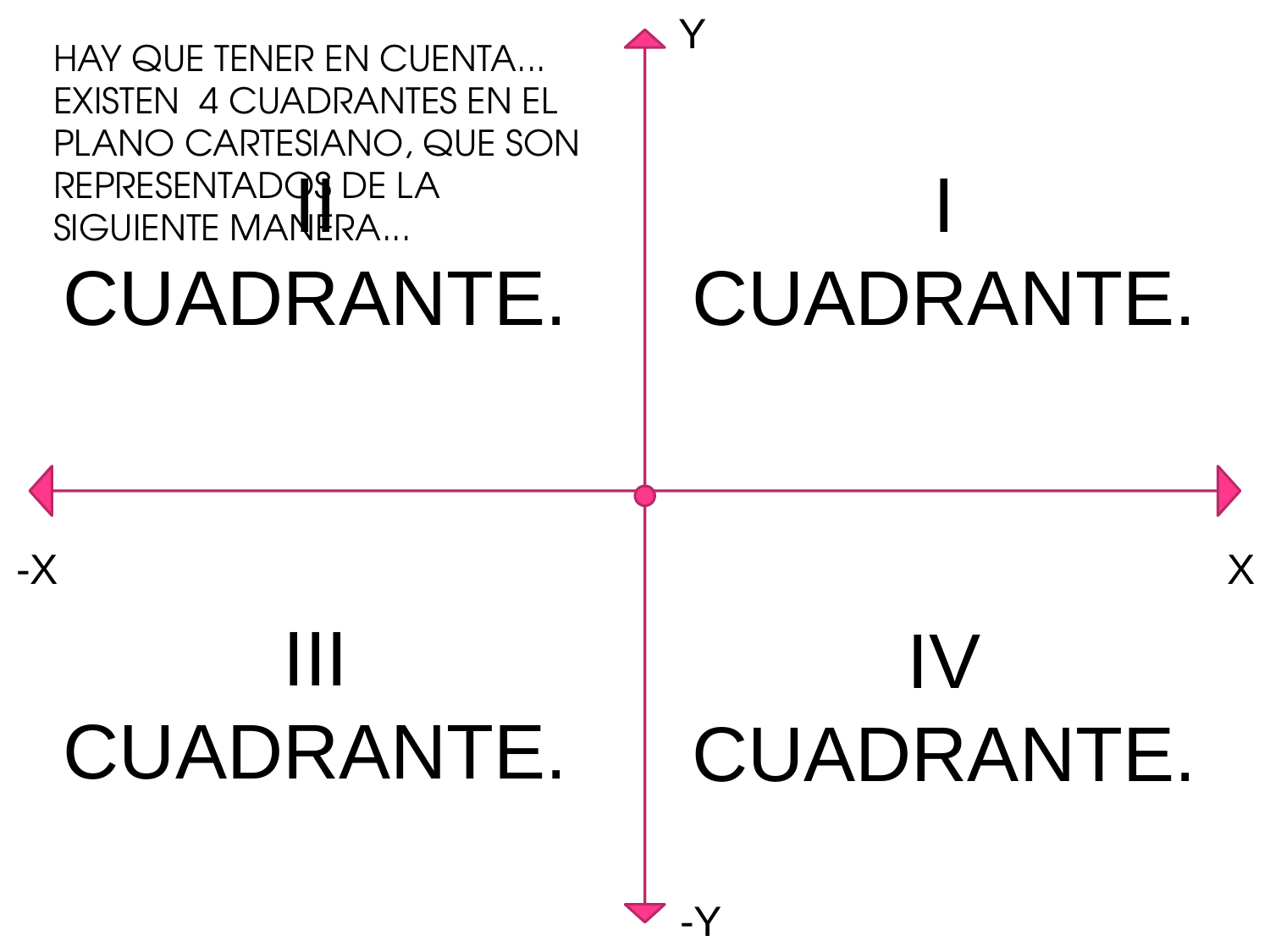

Y
HAY QUE TENER EN CUENTA...
EXISTEN  4 CUADRANTES EN EL
PLANO CARTESIANO, QUE SON
REPRESENTADOS DE LA
SIGUIENTE MANERA...
II
CUADRANTE.
I
CUADRANTE.

-X
X
III
CUADRANTE.
IV
CUADRANTE.
-Y